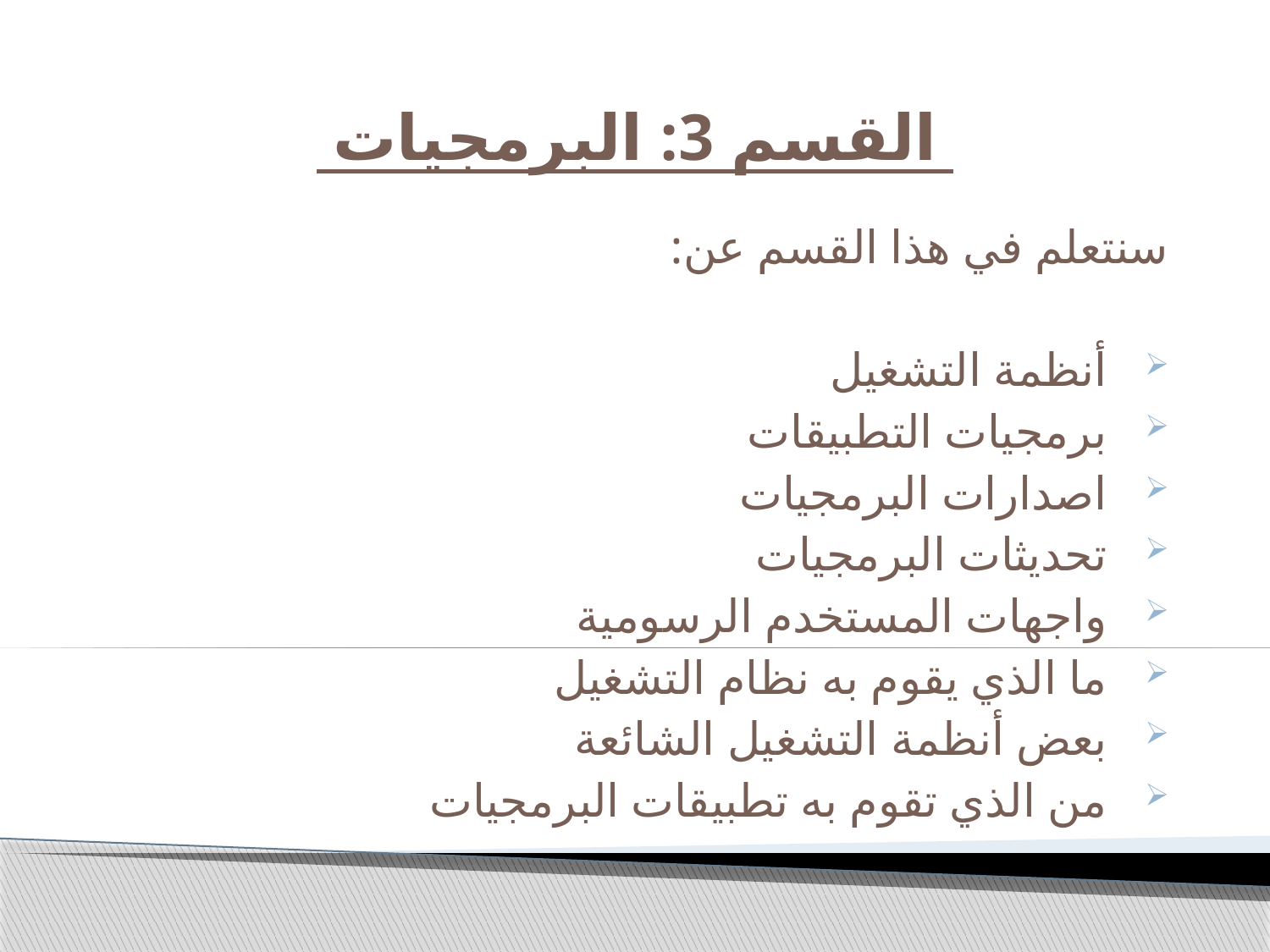

# القسم 3: البرمجيات
سنتعلم في هذا القسم عن:

أنظمة التشغيل
برمجيات التطبيقات
اصدارات البرمجيات
تحديثات البرمجيات
واجهات المستخدم الرسومية
ما الذي يقوم به نظام التشغيل
بعض أنظمة التشغيل الشائعة
من الذي تقوم به تطبيقات البرمجيات